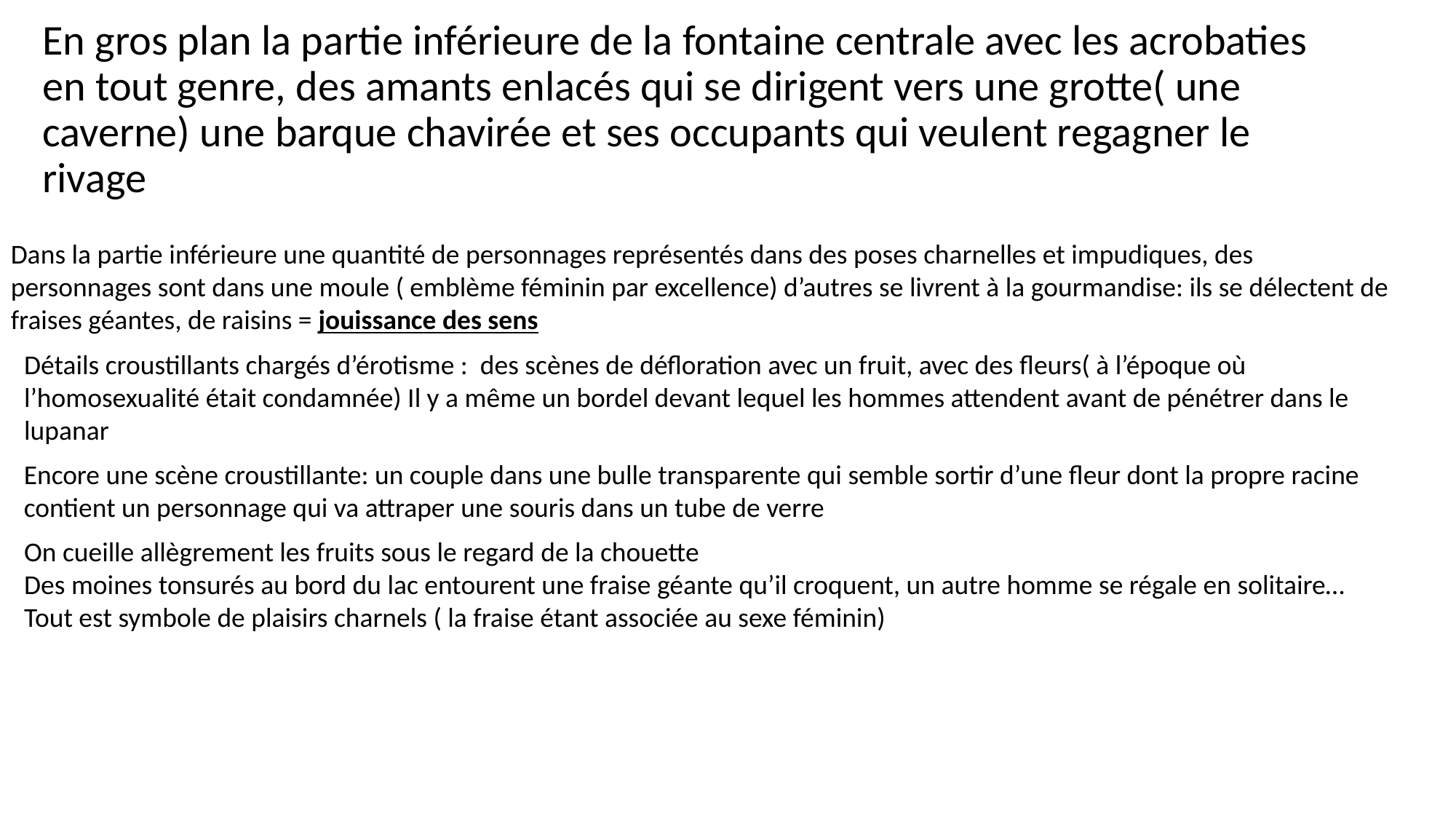

# En gros plan la partie inférieure de la fontaine centrale avec les acrobaties en tout genre, des amants enlacés qui se dirigent vers une grotte( une caverne) une barque chavirée et ses occupants qui veulent regagner le rivage
Dans la partie inférieure une quantité de personnages représentés dans des poses charnelles et impudiques, des personnages sont dans une moule ( emblème féminin par excellence) d’autres se livrent à la gourmandise: ils se délectent de fraises géantes, de raisins = jouissance des sens
Détails croustillants chargés d’érotisme :  des scènes de défloration avec un fruit, avec des fleurs( à l’époque où l’homosexualité était condamnée) Il y a même un bordel devant lequel les hommes attendent avant de pénétrer dans le lupanar
Encore une scène croustillante: un couple dans une bulle transparente qui semble sortir d’une fleur dont la propre racine contient un personnage qui va attraper une souris dans un tube de verre
On cueille allègrement les fruits sous le regard de la chouette
Des moines tonsurés au bord du lac entourent une fraise géante qu’il croquent, un autre homme se régale en solitaire…
Tout est symbole de plaisirs charnels ( la fraise étant associée au sexe féminin)